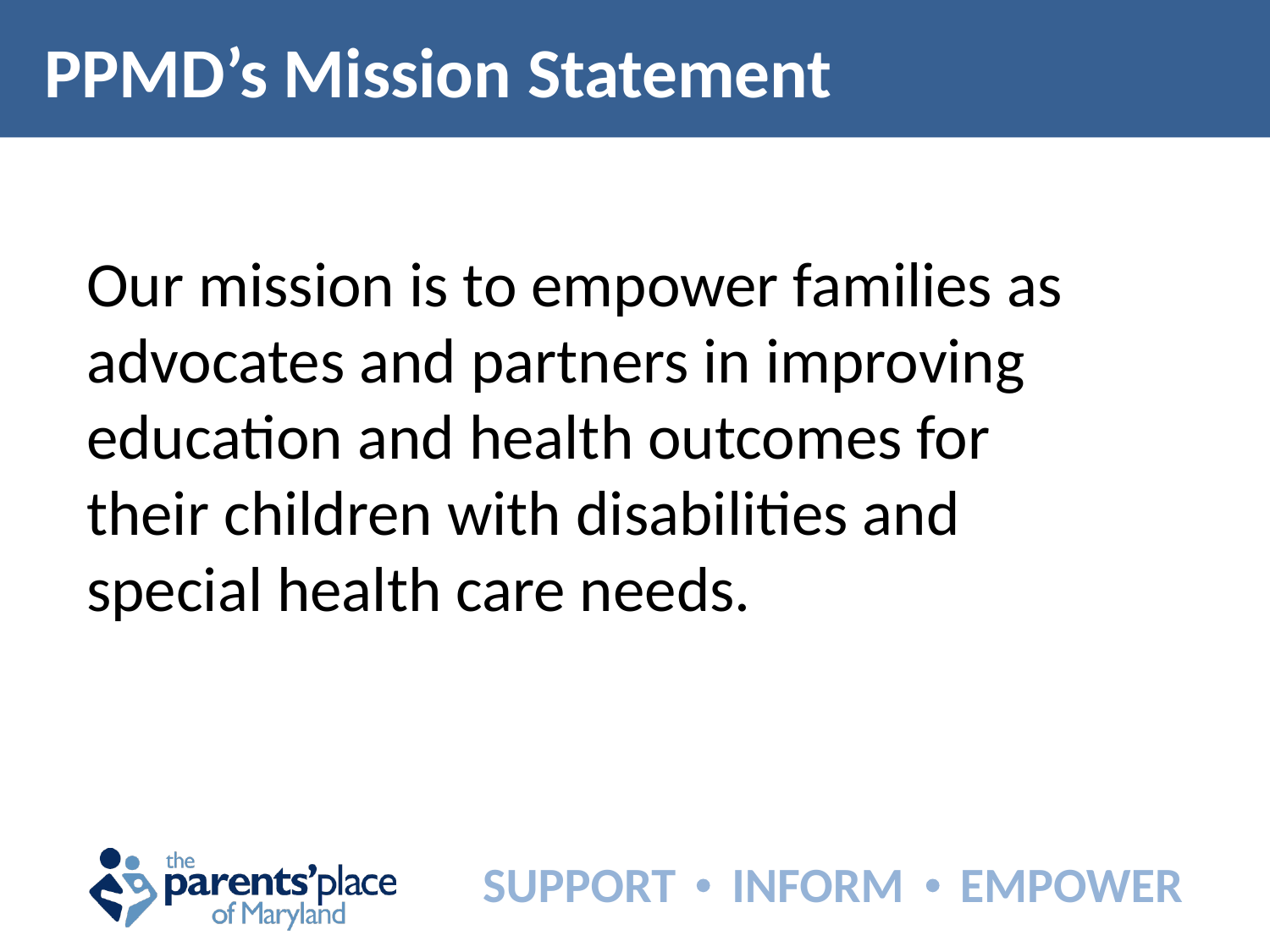

PPMD’s Mission Statement
Our mission is to empower families as advocates and partners in improving education and health outcomes for their children with disabilities and special health care needs.